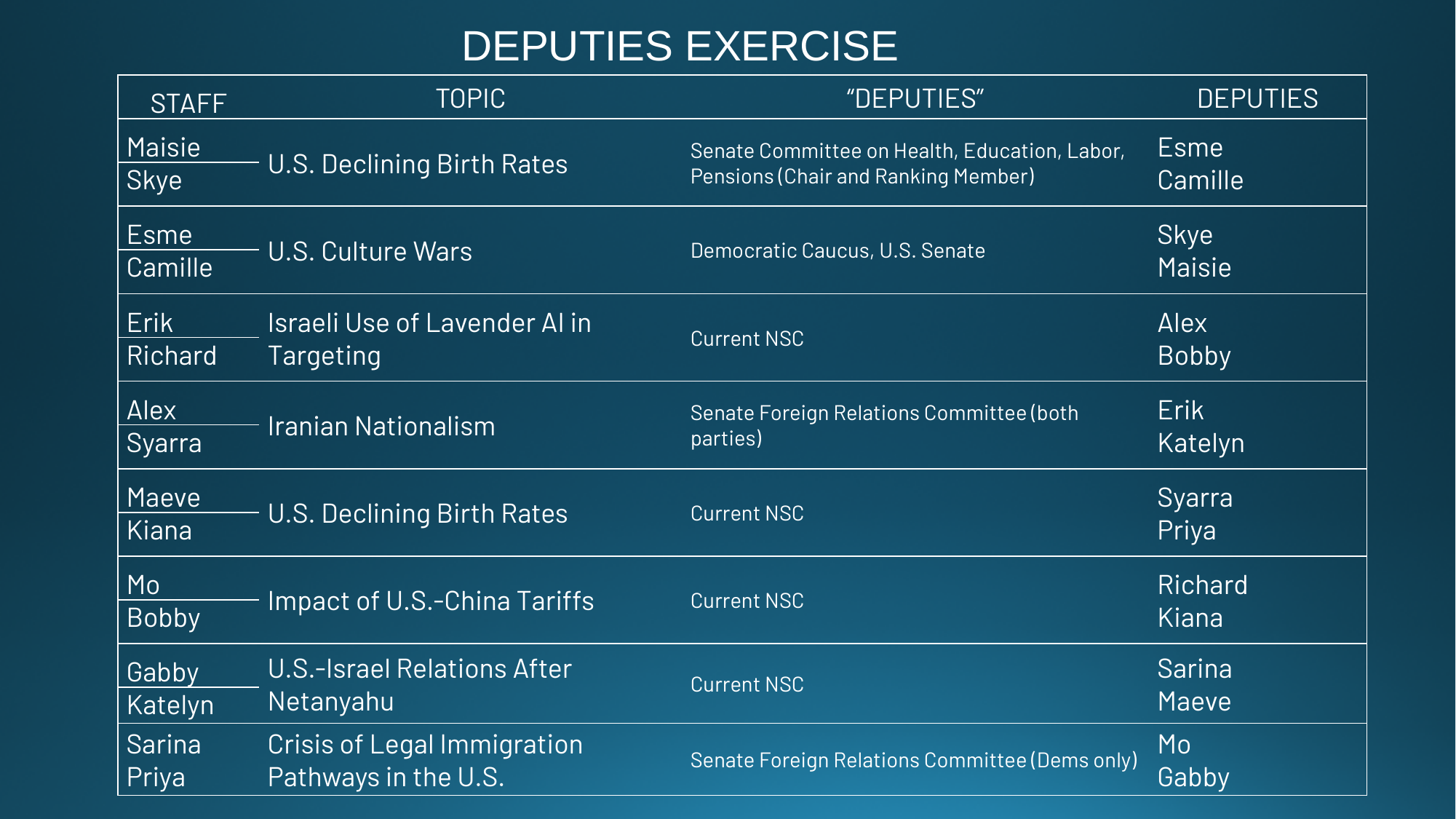

DEPUTIES EXERCISE
| STAFF | TOPIC | “DEPUTIES” | DEPUTIES |
| --- | --- | --- | --- |
| Maisie | U.S. Declining Birth Rates | Senate Committee on Health, Education, Labor, Pensions (Chair and Ranking Member) | Esme Camille |
| Skye |  |  |  |
| Esme | U.S. Culture Wars | Democratic Caucus, U.S. Senate | Skye Maisie |
| Camille |  |  |  |
| Erik | Israeli Use of Lavender AI in Targeting | Current NSC | Alex Bobby |
| Richard |  |  |  |
| Alex | Iranian Nationalism | Senate Foreign Relations Committee (both parties) | Erik Katelyn |
| Syarra |  |  |  |
| Maeve | U.S. Declining Birth Rates | Current NSC | Syarra Priya |
| Kiana |  |  |  |
| Mo | Impact of U.S.-China Tariffs | Current NSC | Richard Kiana |
| Bobby |  |  |  |
| Gabby | U.S.-Israel Relations After Netanyahu | Current NSC | Sarina Maeve |
| Katelyn |  |  |  |
| Sarina | Crisis of Legal Immigration Pathways in the U.S. | Senate Foreign Relations Committee (Dems only) | Mo Gabby |
| Priya |  |  |  |
|  |  |  |  |
|  |  |  |  |